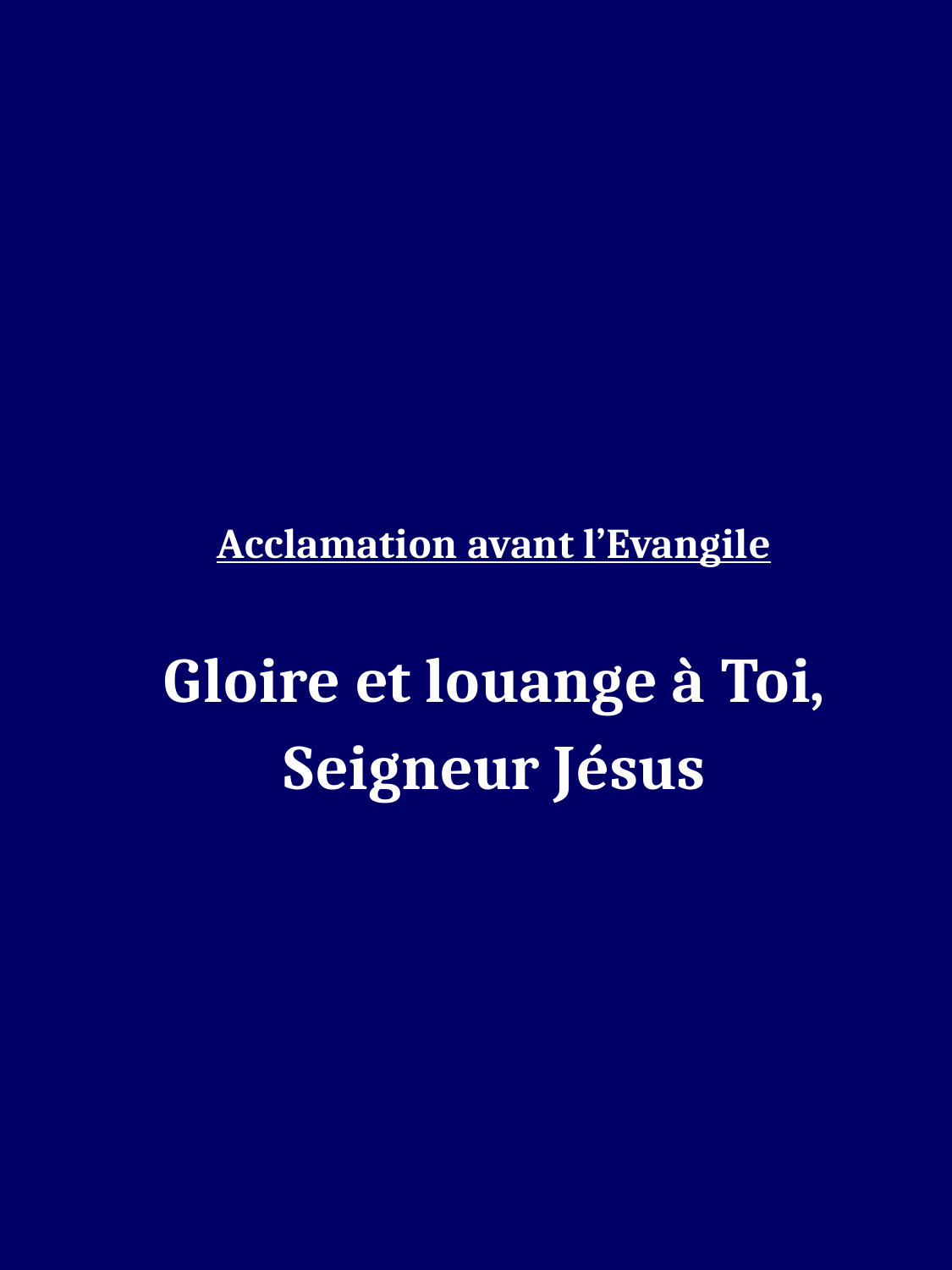

Acclamation avant l’Evangile

Gloire et louange à Toi,
Seigneur Jésus